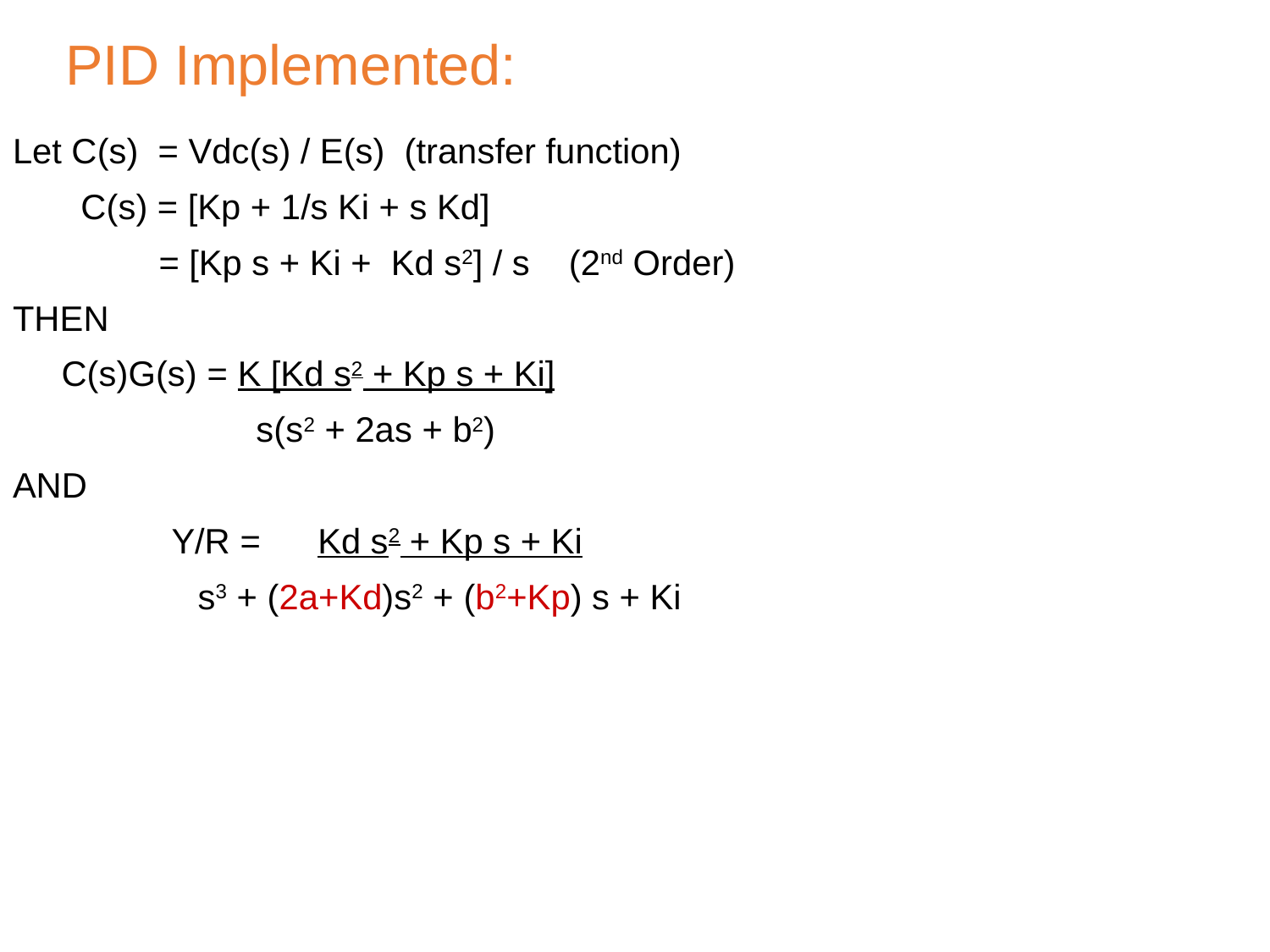

# PID Implemented:
Let C(s)  = Vdc(s) / E(s)  (transfer function)
       C(s) = [Kp + 1/s Ki + s Kd]
               = [Kp s + Ki +  Kd s2] / s    (2nd Order)
THEN
     C(s)G(s) = K [Kd s2 + Kp s + Ki]
                         s(s2 + 2as + b2)
AND
		Y/R = 	  Kd s2 + Kp s + Ki
                   s3 + (2a+Kd)s2 + (b2+Kp) s + Ki